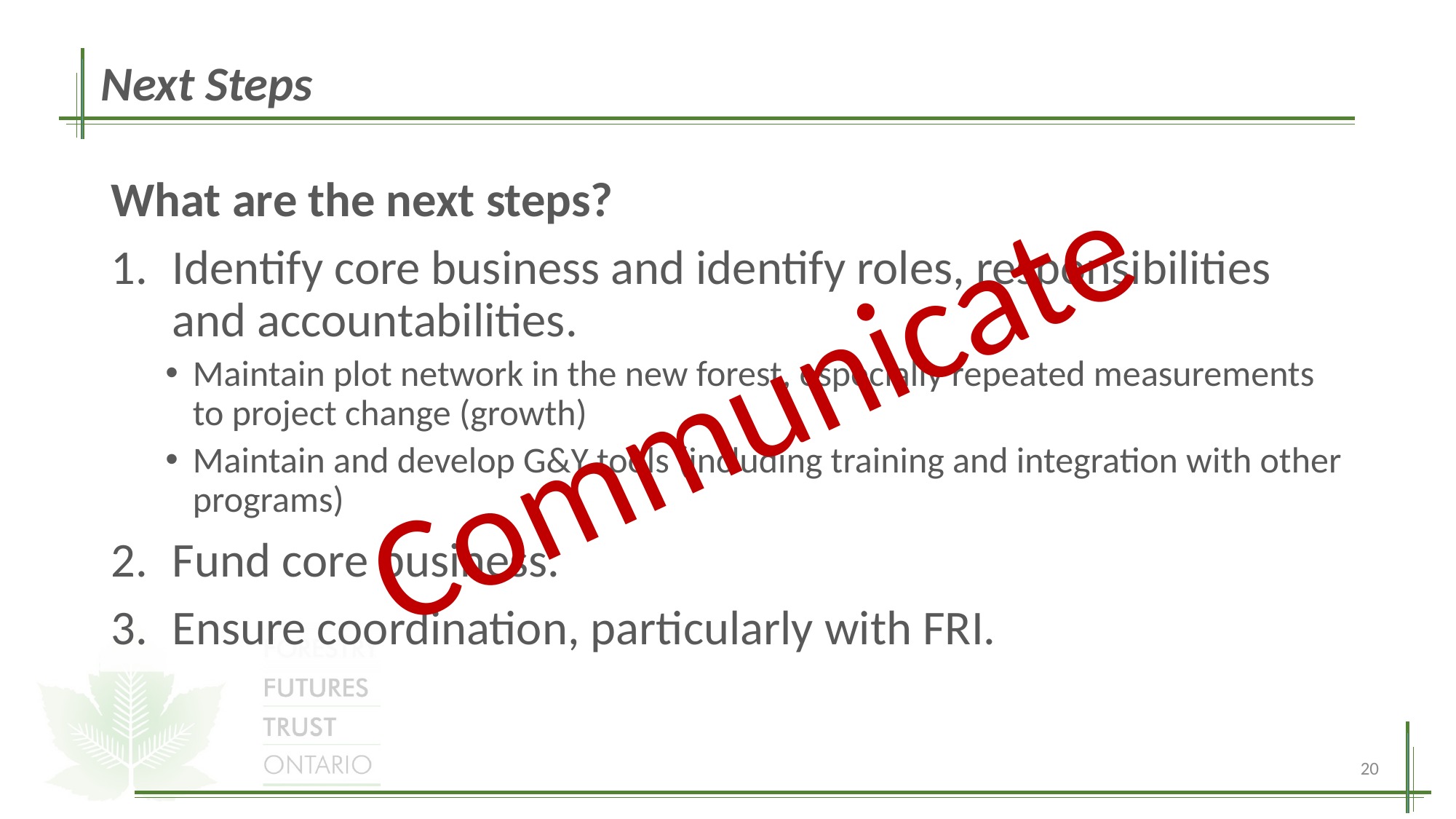

# Next Steps
What are the next steps?
Identify core business and identify roles, responsibilities and accountabilities.
Maintain plot network in the new forest, especially repeated measurements to project change (growth)
Maintain and develop G&Y tools (including training and integration with other programs)
Fund core business.
Ensure coordination, particularly with FRI.
Communicate
20